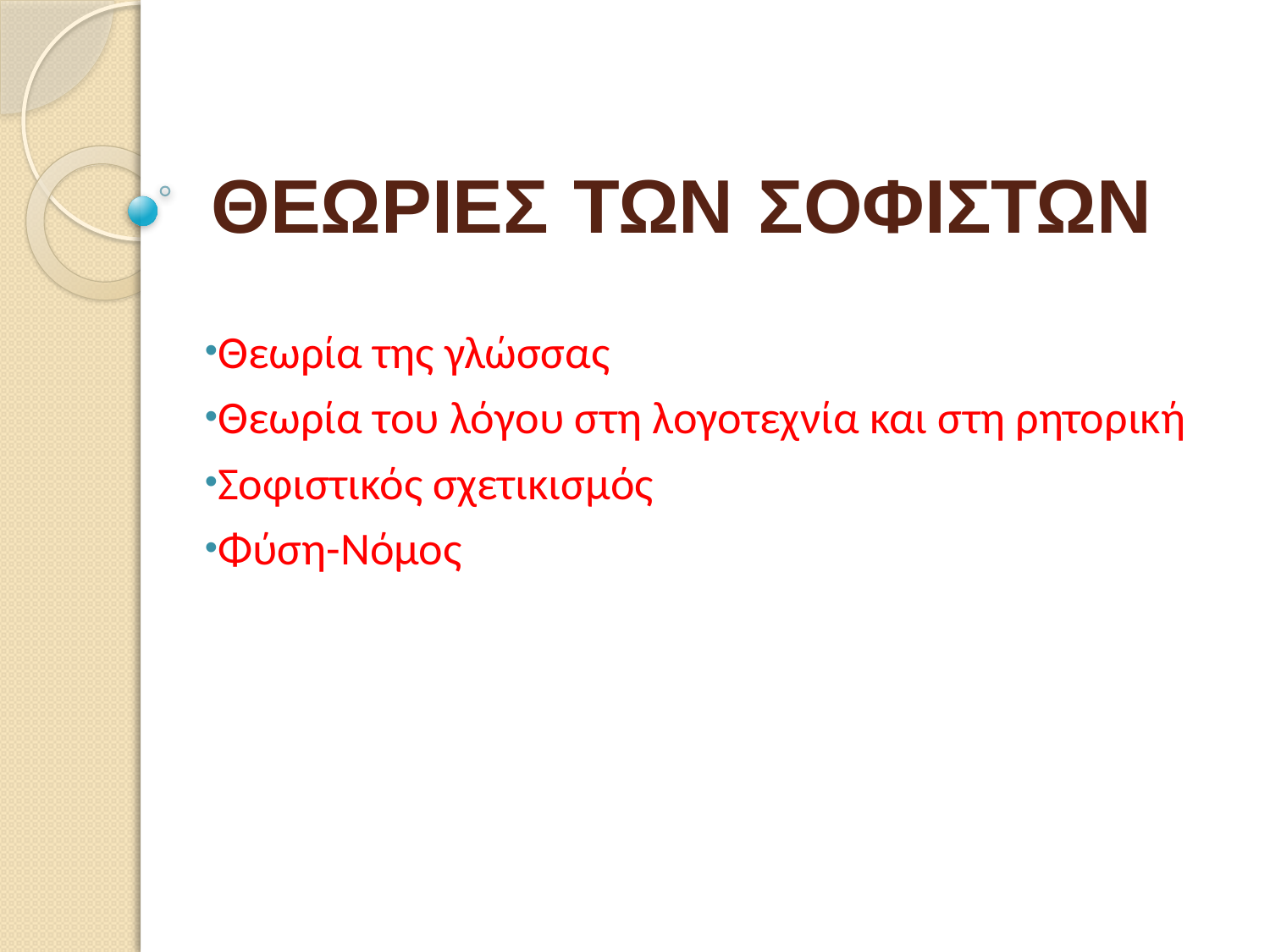

# ΘΕΩΡΙΕΣ ΤΩΝ ΣΟΦΙΣΤΩΝ

Θεωρία της γλώσσας
Θεωρία του λόγου στη λογοτεχνία και στη ρητορική
Σοφιστικός σχετικισμός
Φύση-Νόμος